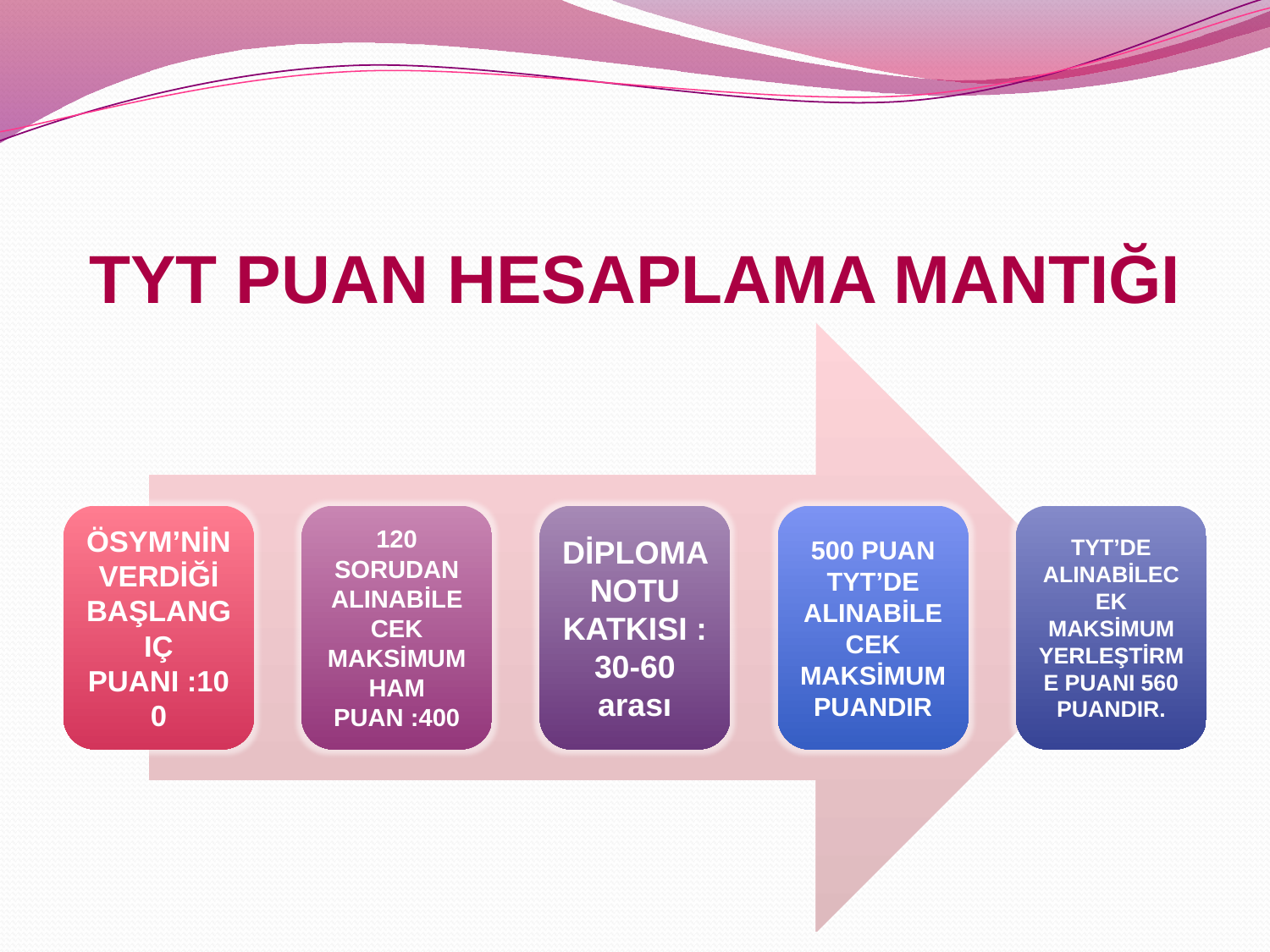

# TYT PUAN HESAPLAMA MANTIĞI
ÖSYM’NİN VERDİĞİ BAŞLANGIÇ PUANI :100
120 SORUDAN ALINABİLECEK MAKSİMUM HAM PUAN :400
DİPLOMA NOTU KATKISI :30-60 arası
500 PUAN TYT’DE ALINABİLECEK MAKSİMUM PUANDIR
TYT’DE ALINABİLECEK MAKSİMUM YERLEŞTİRME PUANI 560 PUANDIR.